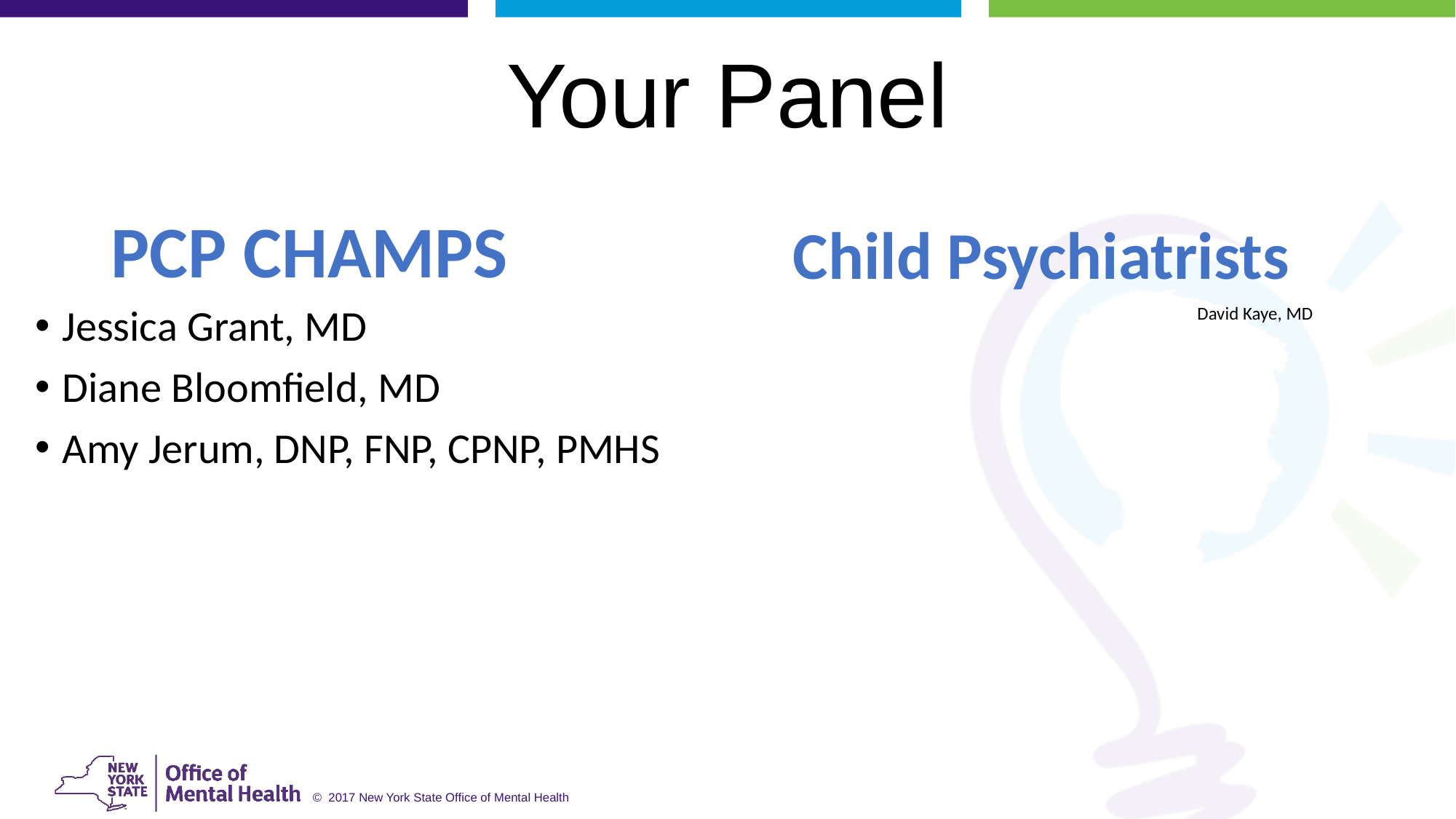

# Your Panel
PCP CHAMPS
   Child Psychiatrists
Jessica Grant, MD
Diane Bloomfield, MD
Amy Jerum, DNP, FNP, CPNP, PMHS

   David Kaye, MD